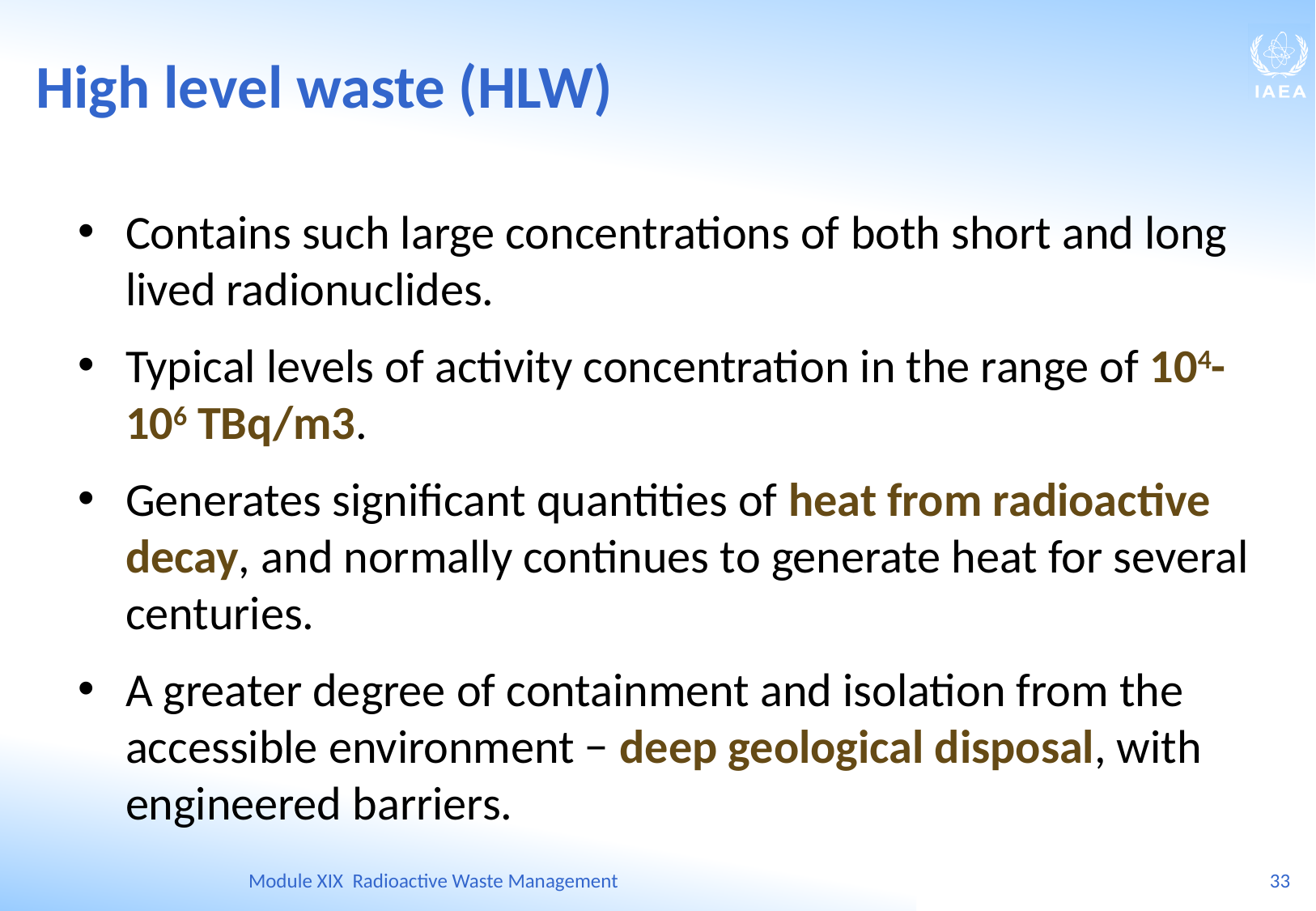

High level waste (HLW)
Contains such large concentrations of both short and long lived radionuclides.
Typical levels of activity concentration in the range of 104-106 TBq/m3.
Generates significant quantities of heat from radioactive decay, and normally continues to generate heat for several centuries.
A greater degree of containment and isolation from the accessible environment − deep geological disposal, with engineered barriers.
Module XIX  Radioactive Waste Management
33